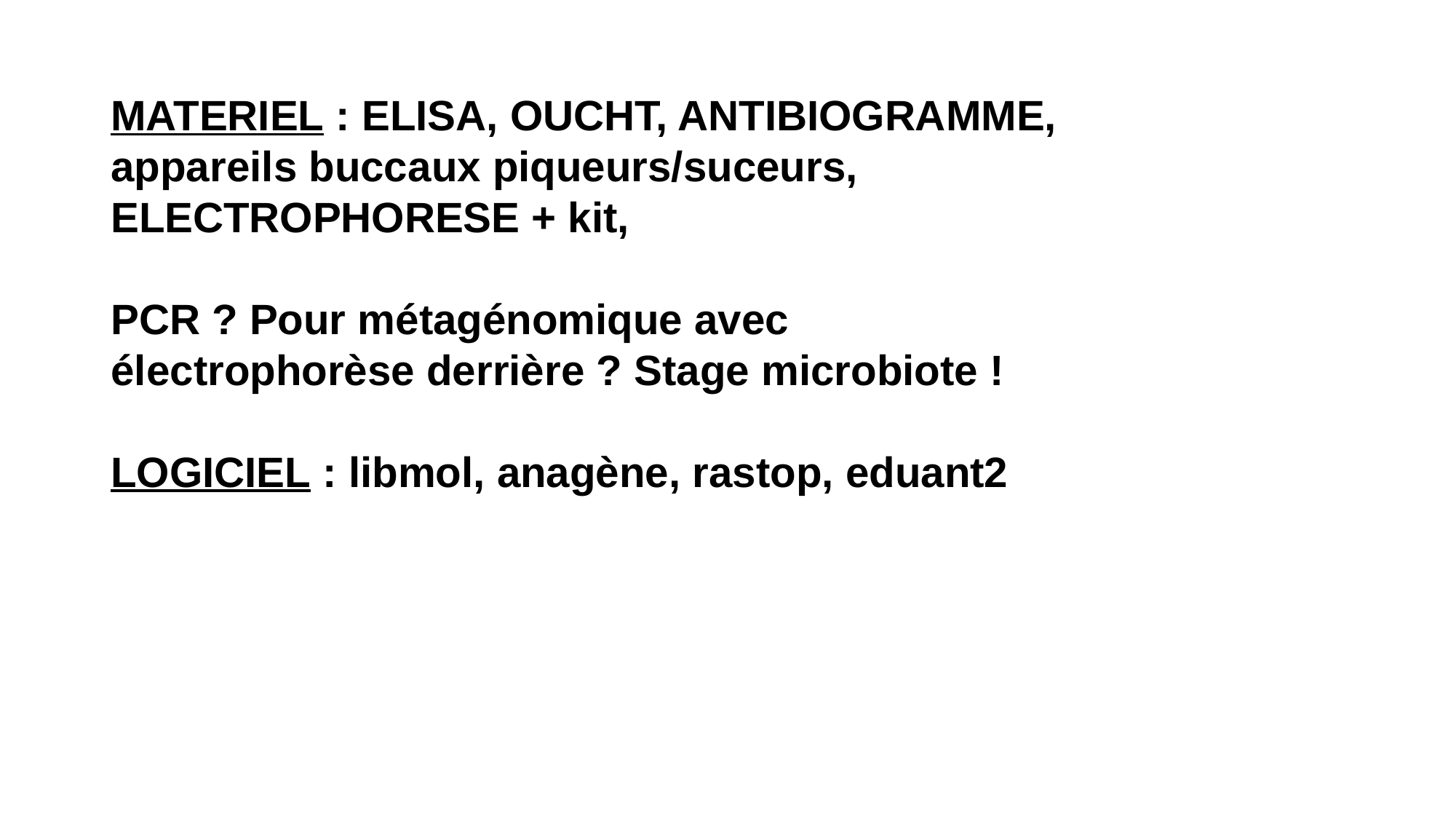

MATERIEL : ELISA, OUCHT, ANTIBIOGRAMME, appareils buccaux piqueurs/suceurs, ELECTROPHORESE + kit,

PCR ? Pour métagénomique avec électrophorèse derrière ? Stage microbiote !

LOGICIEL : libmol, anagène, rastop, eduant2